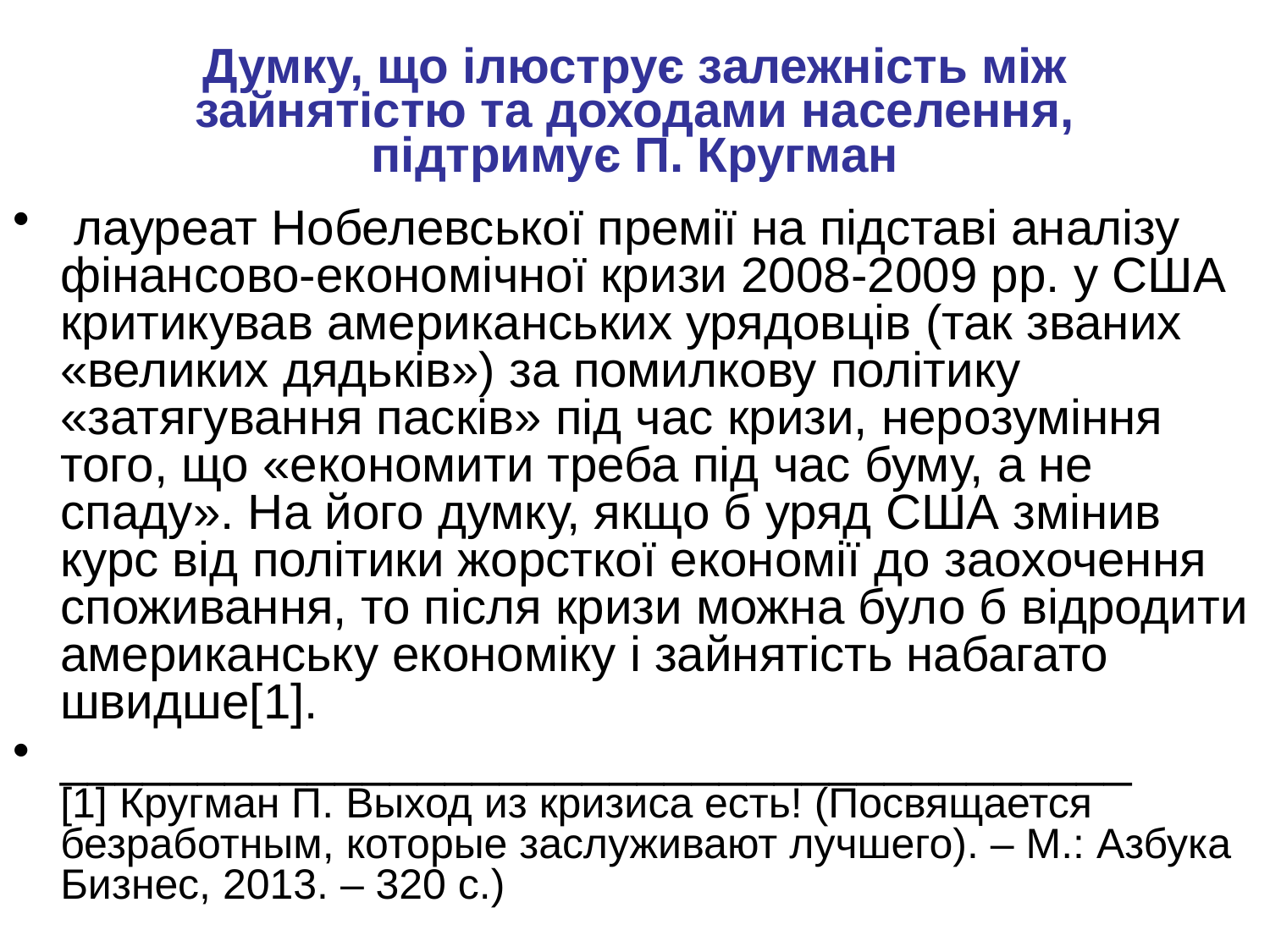

# Думку, що ілюструє залежність між зайнятістю та доходами населення, підтримує П. Кругман
 лауреат Нобелевської премії на підставі аналізу фінансово-економічної кризи 2008-2009 рр. у США критикував американських урядовців (так званих «великих дядьків») за помилкову політику «затягування пасків» під час кризи, нерозуміння того, що «економити треба під час буму, а не спаду». На його думку, якщо б уряд США змінив курс від політики жорсткої економії до заохочення споживання, то після кризи можна було б відродити американську економіку і зайнятість набагато швидше[1].
_______________________________________
[1] Кругман П. Выход из кризиса есть! (Посвящается безработным, которые заслуживают лучшего). – М.: Азбука Бизнес, 2013. – 320 с.)